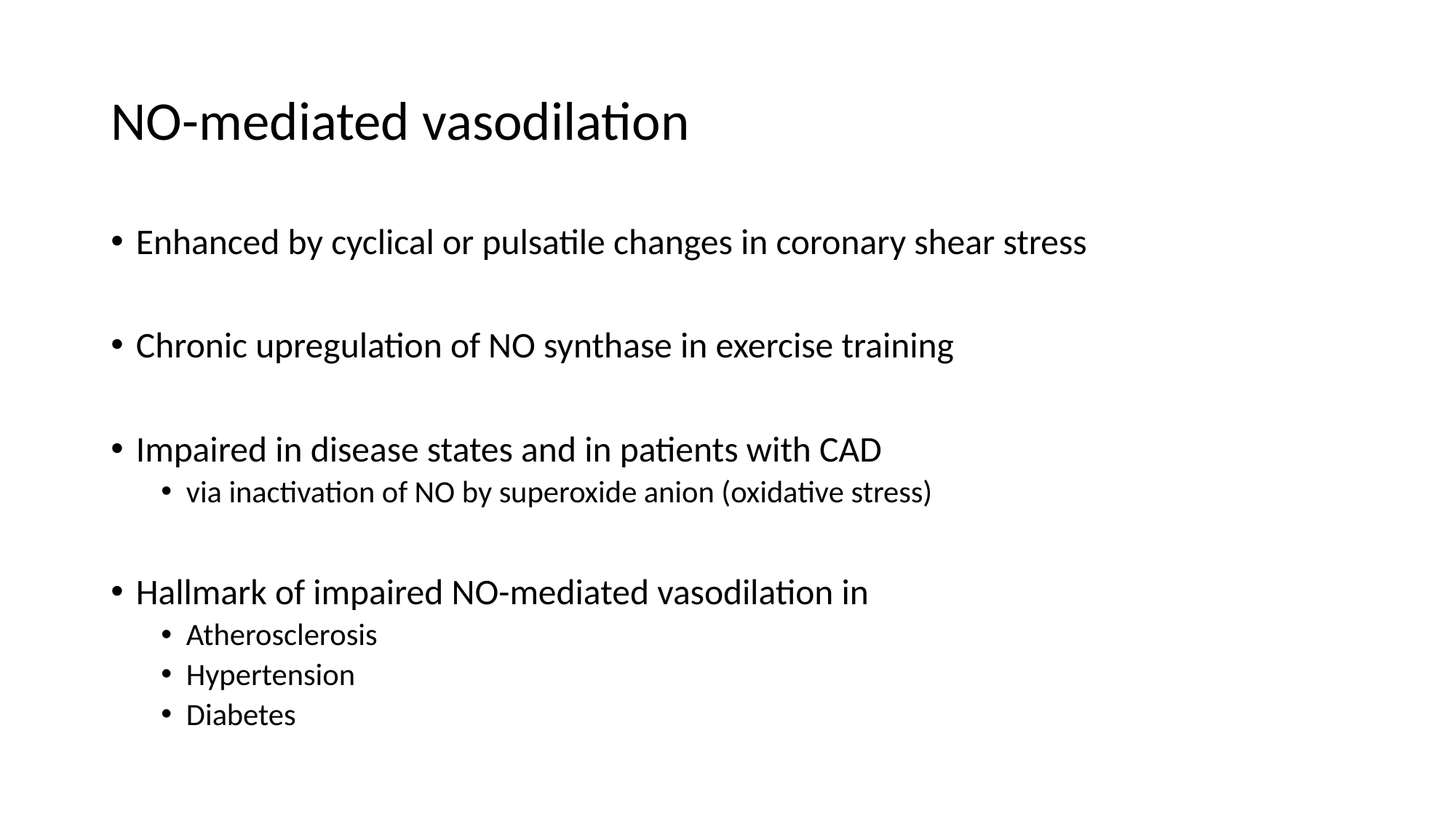

# NO-mediated vasodilation
Enhanced by cyclical or pulsatile changes in coronary shear stress

Chronic upregulation of NO synthase in exercise training

Impaired in disease states and in patients with CAD
via inactivation of NO by superoxide anion (oxidative stress)

Hallmark of impaired NO-mediated vasodilation in
Atherosclerosis
Hypertension
Diabetes